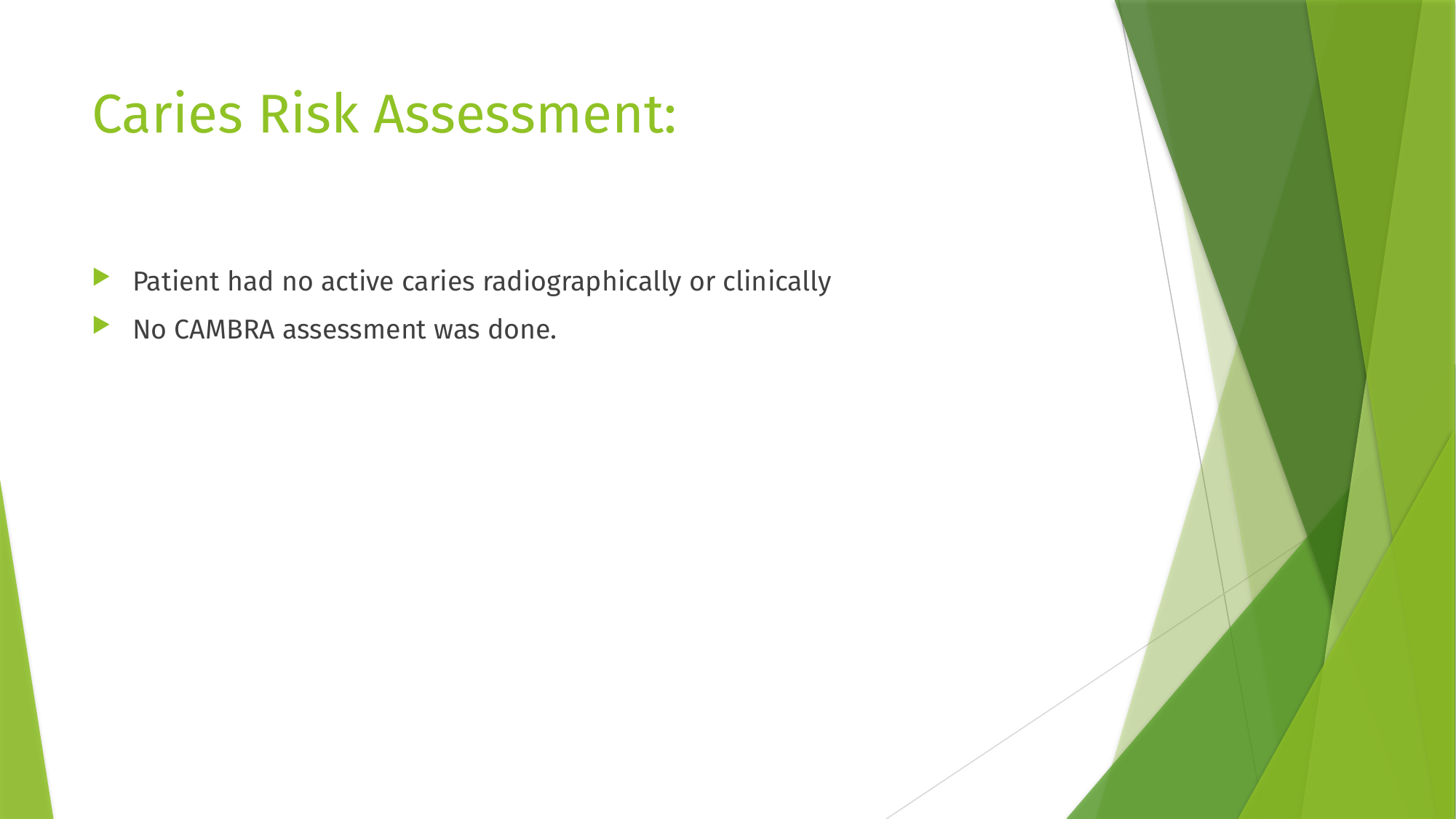

# Caries Risk Assessment:
Patient had no active caries radiographically or clinically
No CAMBRA assessment was done.